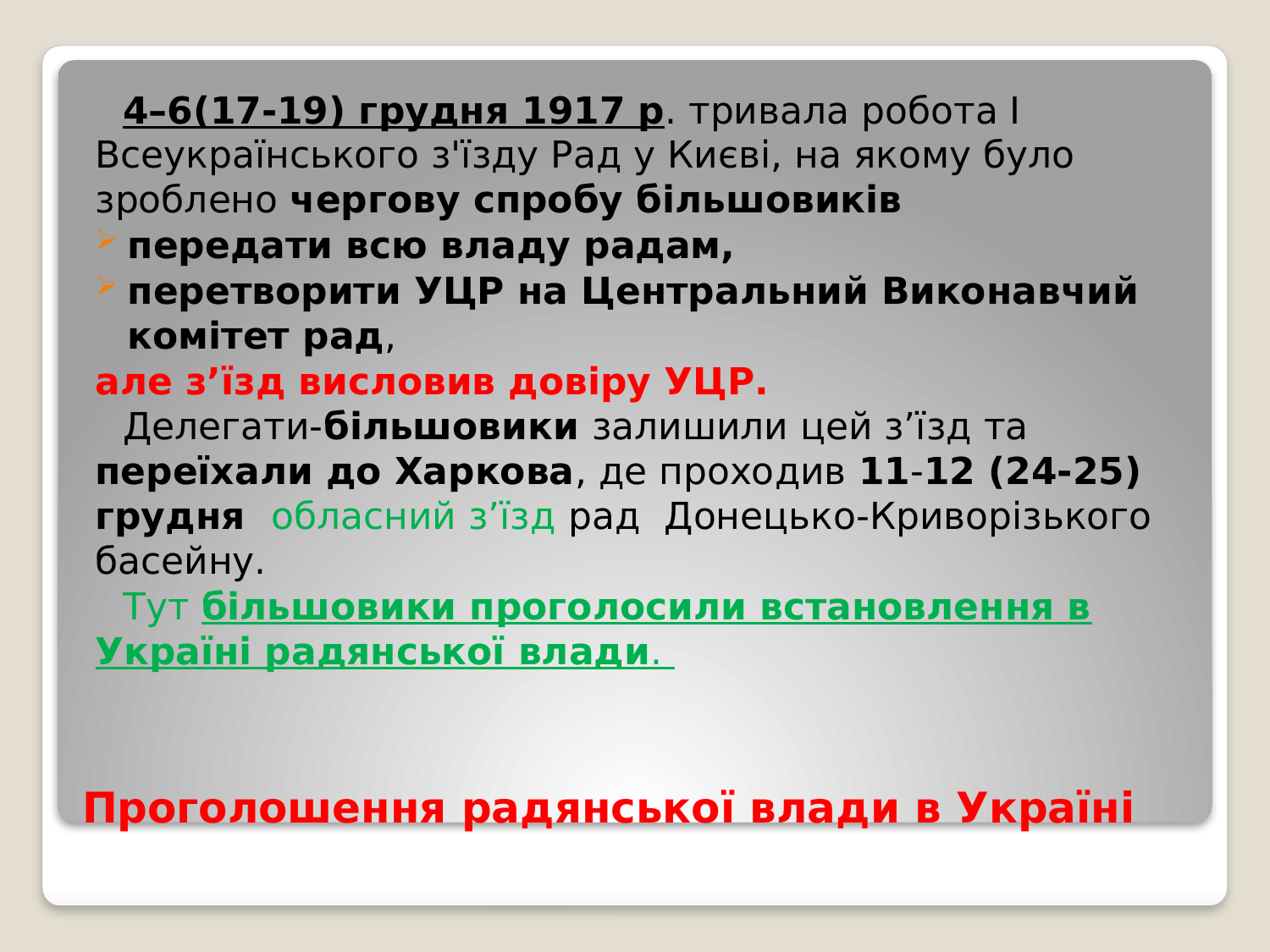

4–6(17-19) грудня 1917 р. тривала робота І Всеукраїнського з'їзду Рад у Києві, на якому було зроблено чергову спробу більшовиків
передати всю владу радам,
перетворити УЦР на Центральний Виконавчий комітет рад,
але з’їзд висловив довіру УЦР.
	Делегати-більшовики залишили цей з’їзд та переїхали до Харкова, де проходив 11-12 (24-25) грудня  обласний з’їзд рад  Донецько-Криворізького басейну.
	Тут більшовики проголосили встановлення в Україні радянської влади.

# Проголошення радянської влади в Україні